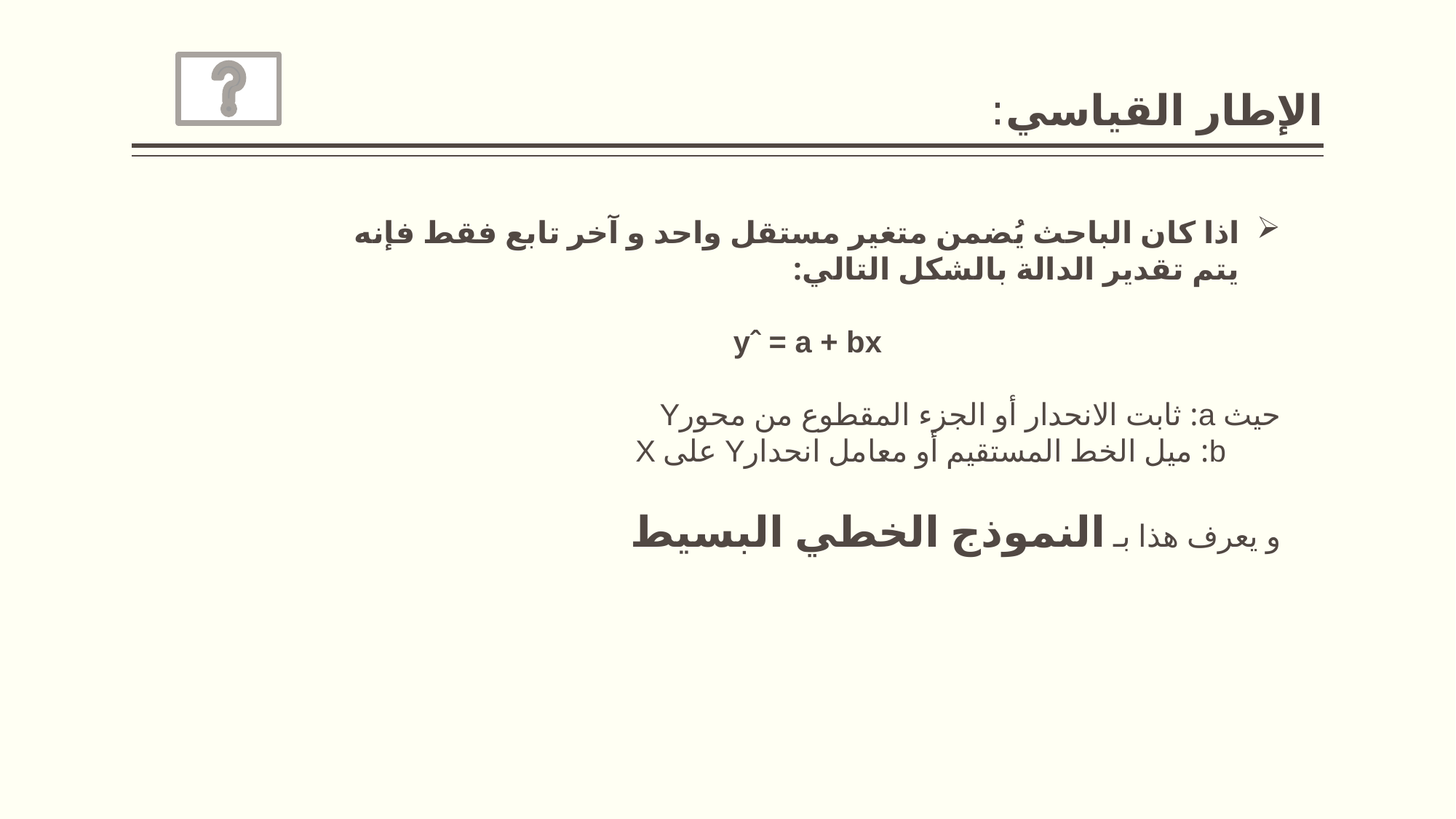

# الإطار القياسي:

اذا كان الباحث يُضمن متغير مستقل واحد و آخر تابع فقط فإنه يتم تقدير الدالة بالشكل التالي:

yˆ = a + bx

حيث a: ثابت الانحدار أو الجزء المقطوع من محورY
       b: ميل الخط المستقيم أو معامل انحدارY على X

و يعرف هذا بـ النموذج الخطي البسيط